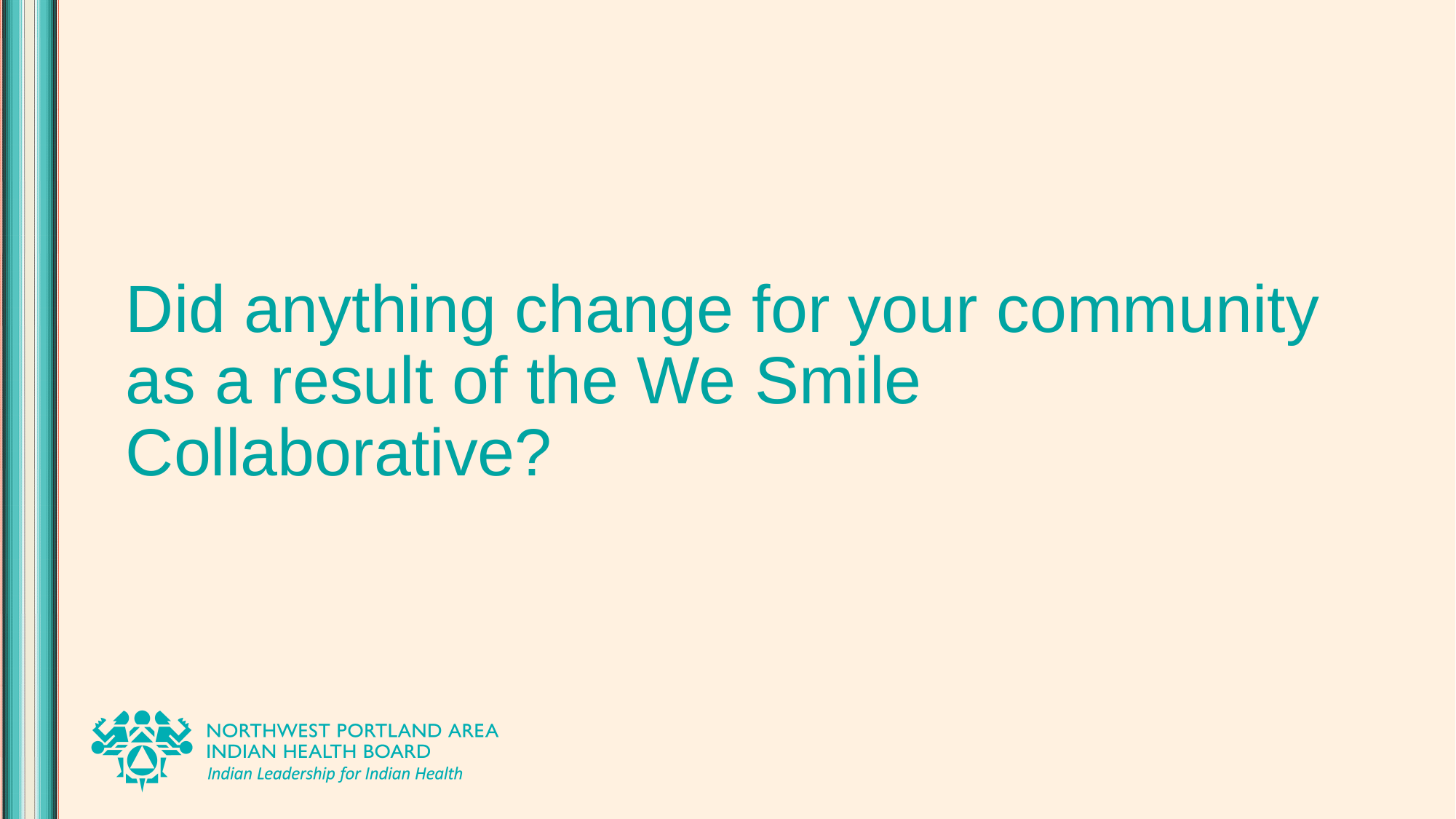

# Did anything change for your community as a result of the We Smile Collaborative?